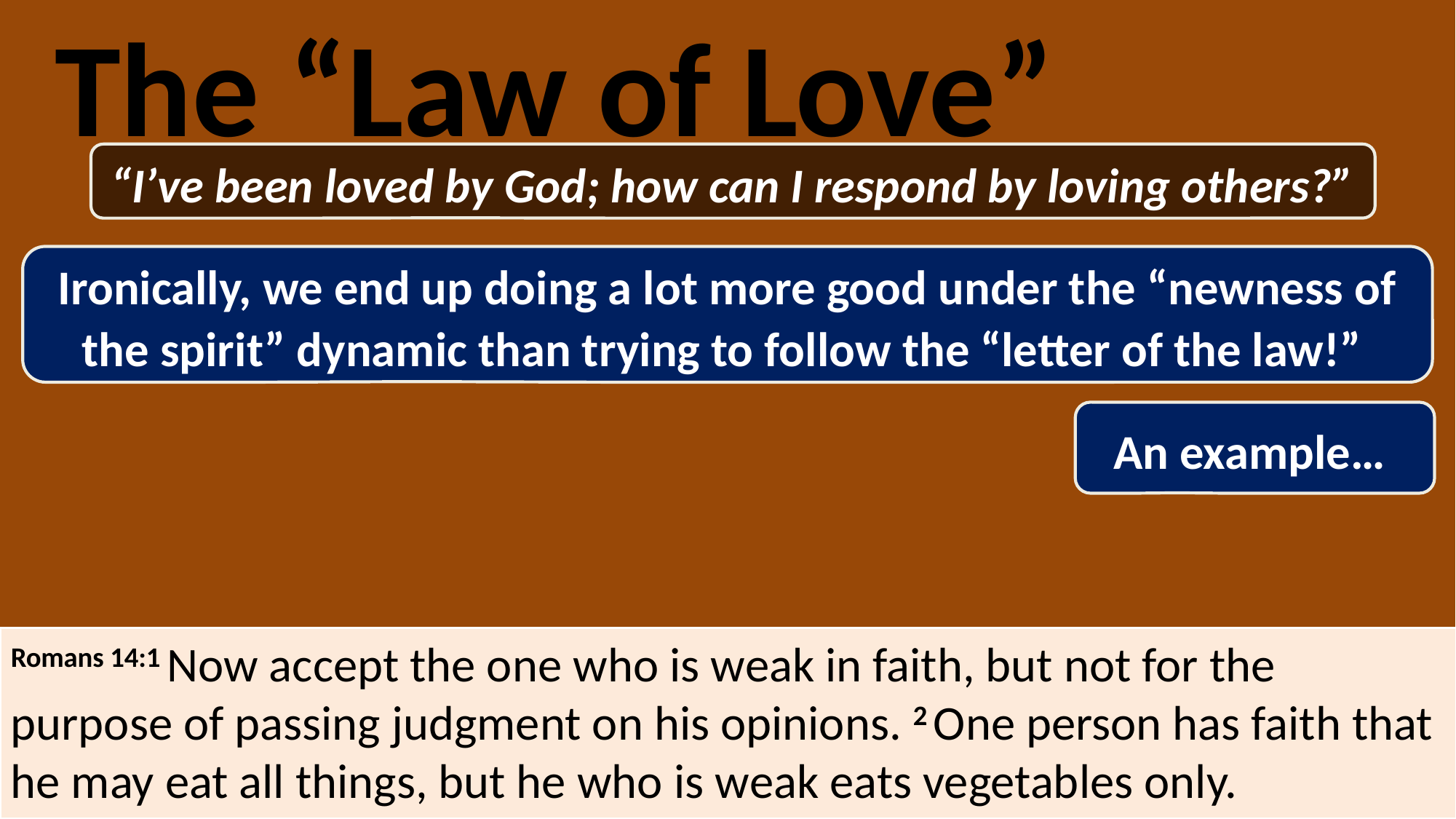

The “Law of Love”
“I’ve been loved by God; how can I respond by loving others?”
Ironically, we end up doing a lot more good under the “newness of the spirit” dynamic than trying to follow the “letter of the law!”
An example…
Romans 14:1 Now accept the one who is weak in faith, but not for the purpose of passing judgment on his opinions. 2 One person has faith that he may eat all things, but he who is weak eats vegetables only.